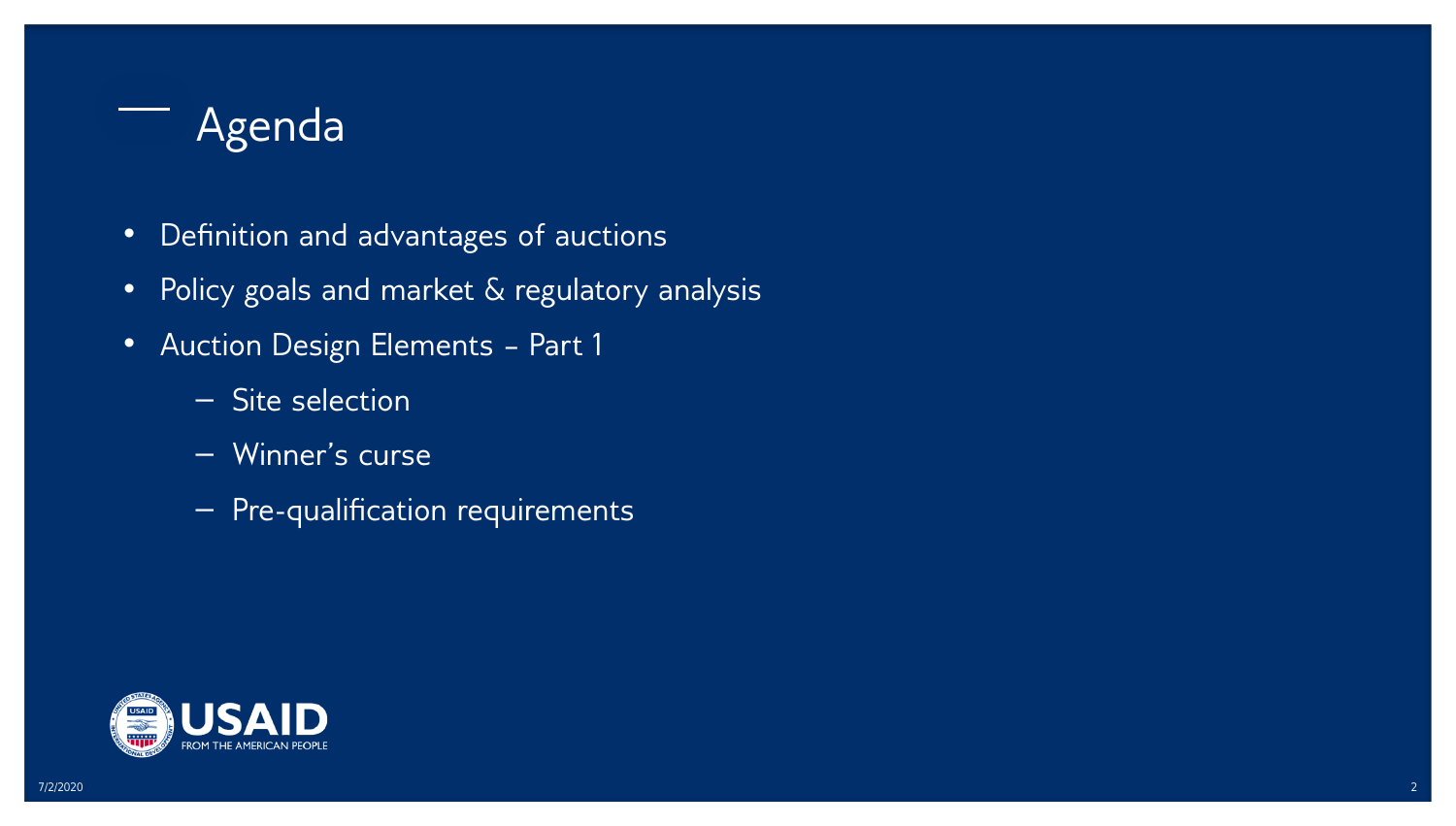

# Agenda
Definition and advantages of auctions
Policy goals and market & regulatory analysis
Auction Design Elements – Part 1
Site selection
Winner’s curse
Pre-qualification requirements
7/2/2020
2